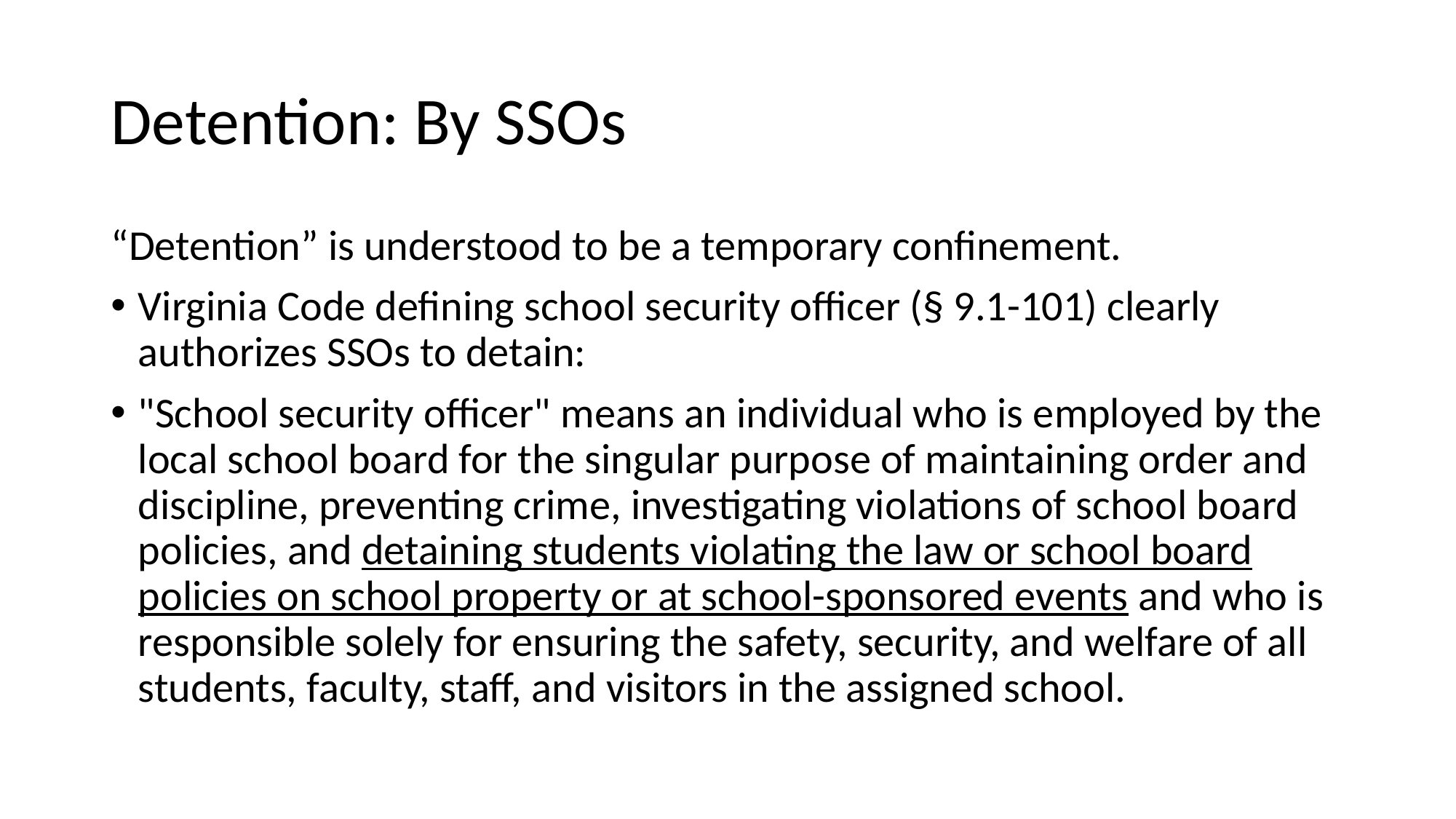

# Detention: By SSOs
“Detention” is understood to be a temporary confinement.
Virginia Code defining school security officer (§ 9.1-101) clearly authorizes SSOs to detain:
"School security officer" means an individual who is employed by the local school board for the singular purpose of maintaining order and discipline, preventing crime, investigating violations of school board policies, and detaining students violating the law or school board policies on school property or at school-sponsored events and who is responsible solely for ensuring the safety, security, and welfare of all students, faculty, staff, and visitors in the assigned school.